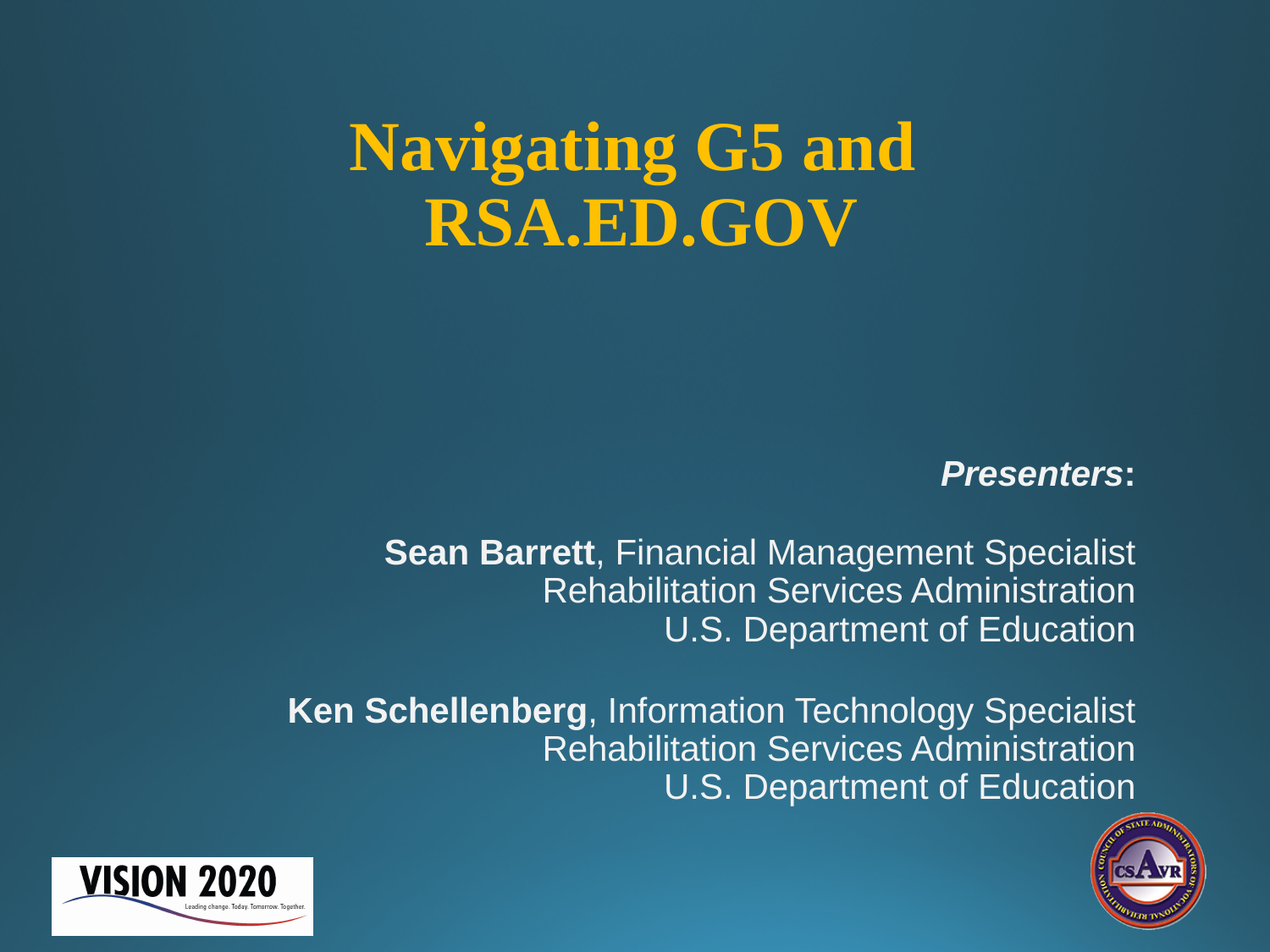

# Navigating G5 and RSA.ED.GOV

Presenters:
Sean Barrett, Financial Management Specialist
Rehabilitation Services Administration
U.S. Department of Education

Ken Schellenberg, Information Technology Specialist
Rehabilitation Services Administration
U.S. Department of Education